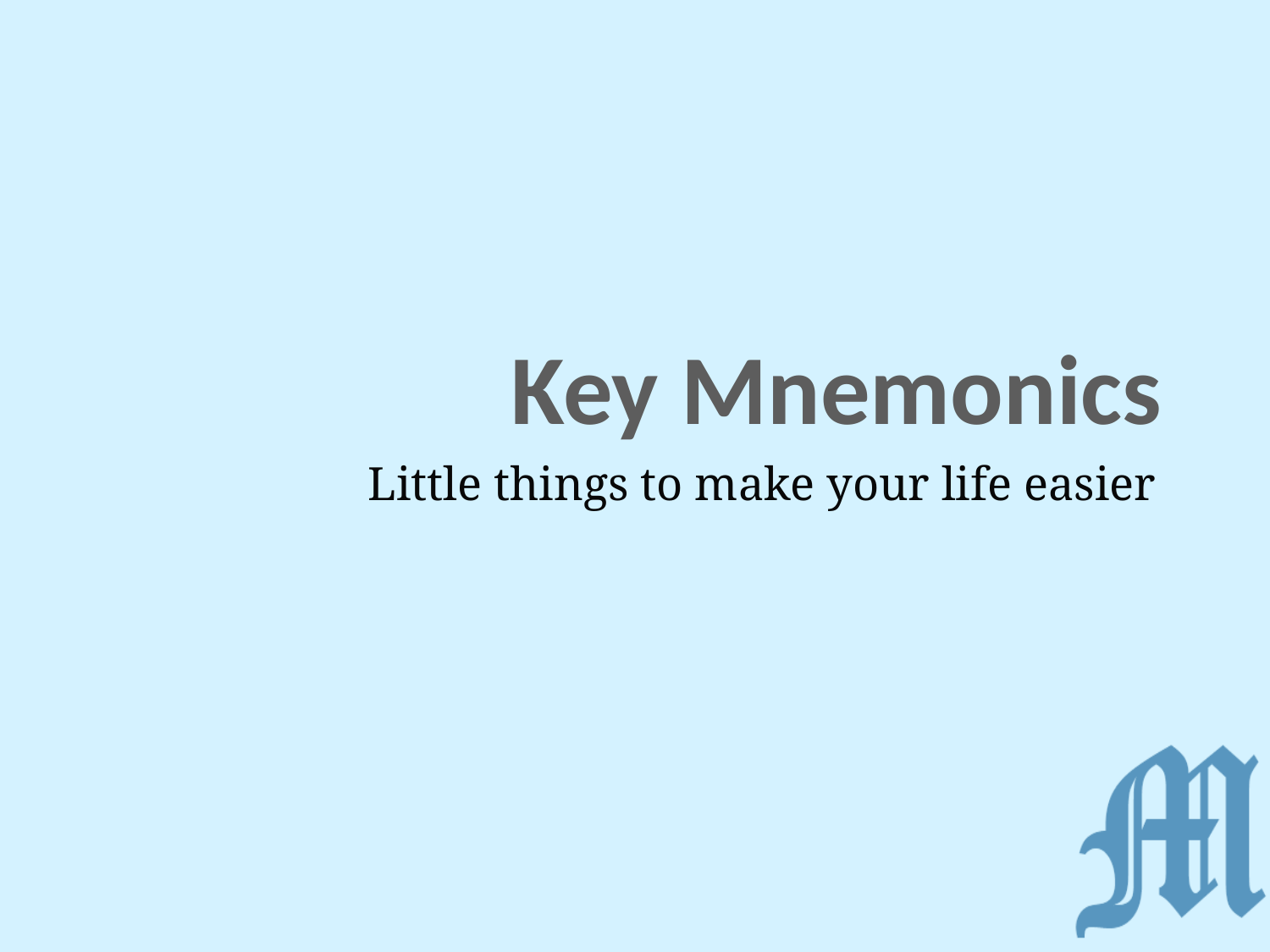

# Key Mnemonics
Little things to make your life easier